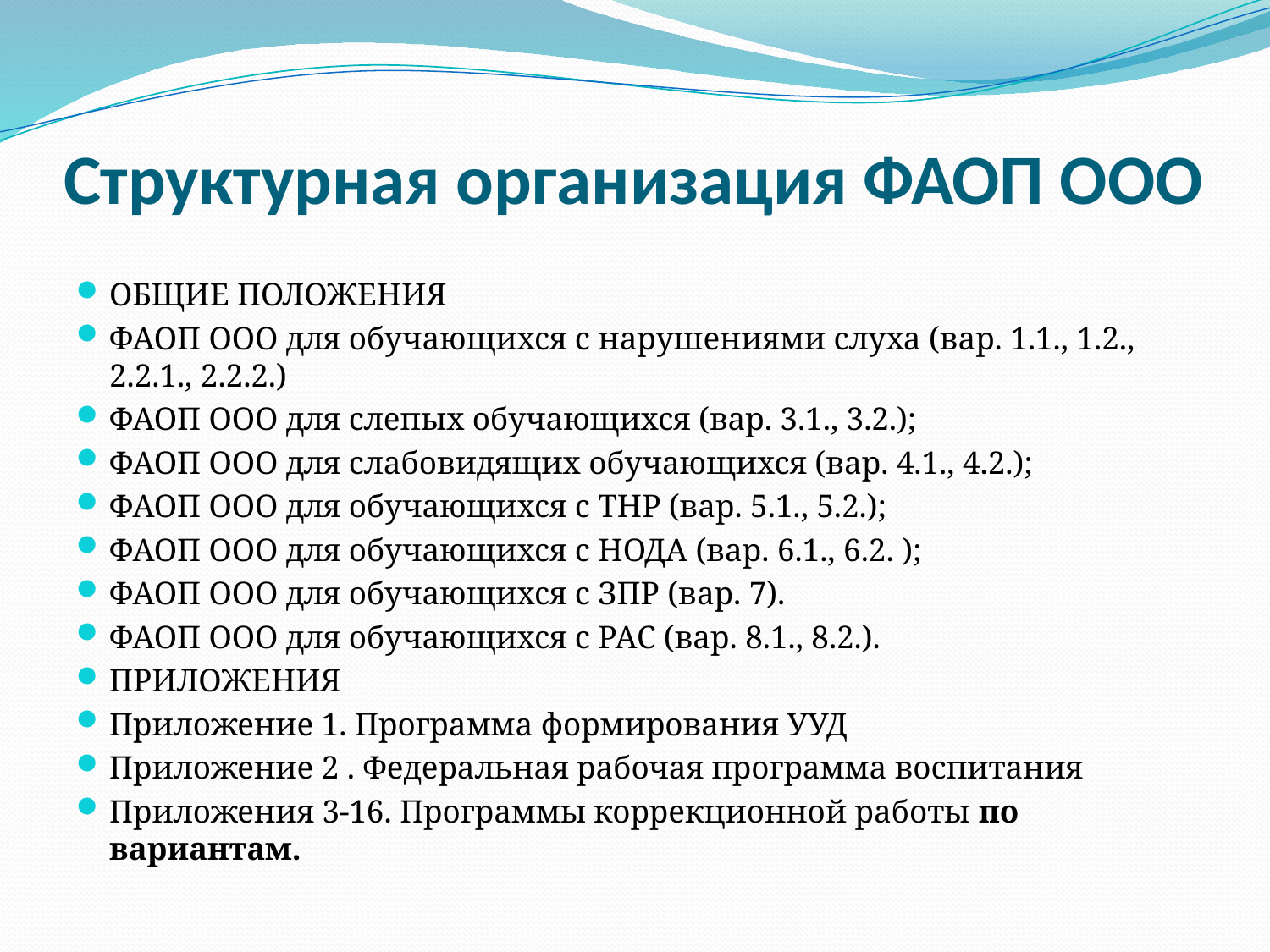

# Структурная организация ФАОП ООО
ОБЩИЕ ПОЛОЖЕНИЯ
ФАОП ООО для обучающихся с нарушениями слуха (вар. 1.1., 1.2., 2.2.1., 2.2.2.)
ФАОП ООО для слепых обучающихся (вар. 3.1., 3.2.);
ФАОП ООО для слабовидящих обучающихся (вар. 4.1., 4.2.);
ФАОП ООО для обучающихся с ТНР (вар. 5.1., 5.2.);
ФАОП ООО для обучающихся с НОДА (вар. 6.1., 6.2. );
ФАОП ООО для обучающихся с ЗПР (вар. 7).
ФАОП ООО для обучающихся с РАС (вар. 8.1., 8.2.).
ПРИЛОЖЕНИЯ
Приложение 1. Программа формирования УУД
Приложение 2 . Федеральная рабочая программа воспитания
Приложения 3-16. Программы коррекционной работы по вариантам.